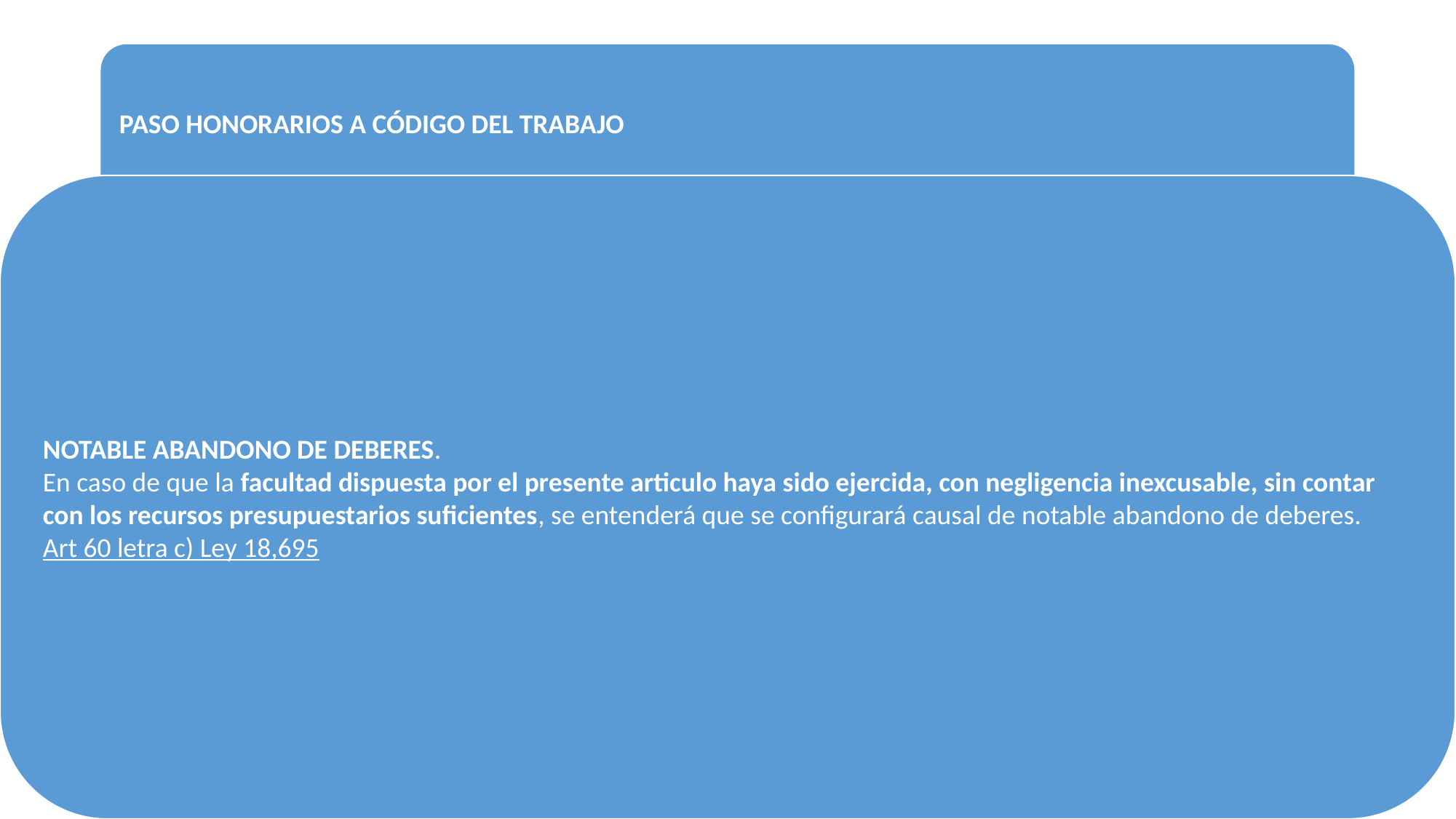

PASO HONORARIOS A CÓDIGO DEL TRABAJO
NOTABLE ABANDONO DE DEBERES.
En caso de que la facultad dispuesta por el presente articulo haya sido ejercida, con negligencia inexcusable, sin contar con los recursos presupuestarios suficientes, se entenderá que se configurará causal de notable abandono de deberes.
Art 60 letra c) Ley 18,695
14